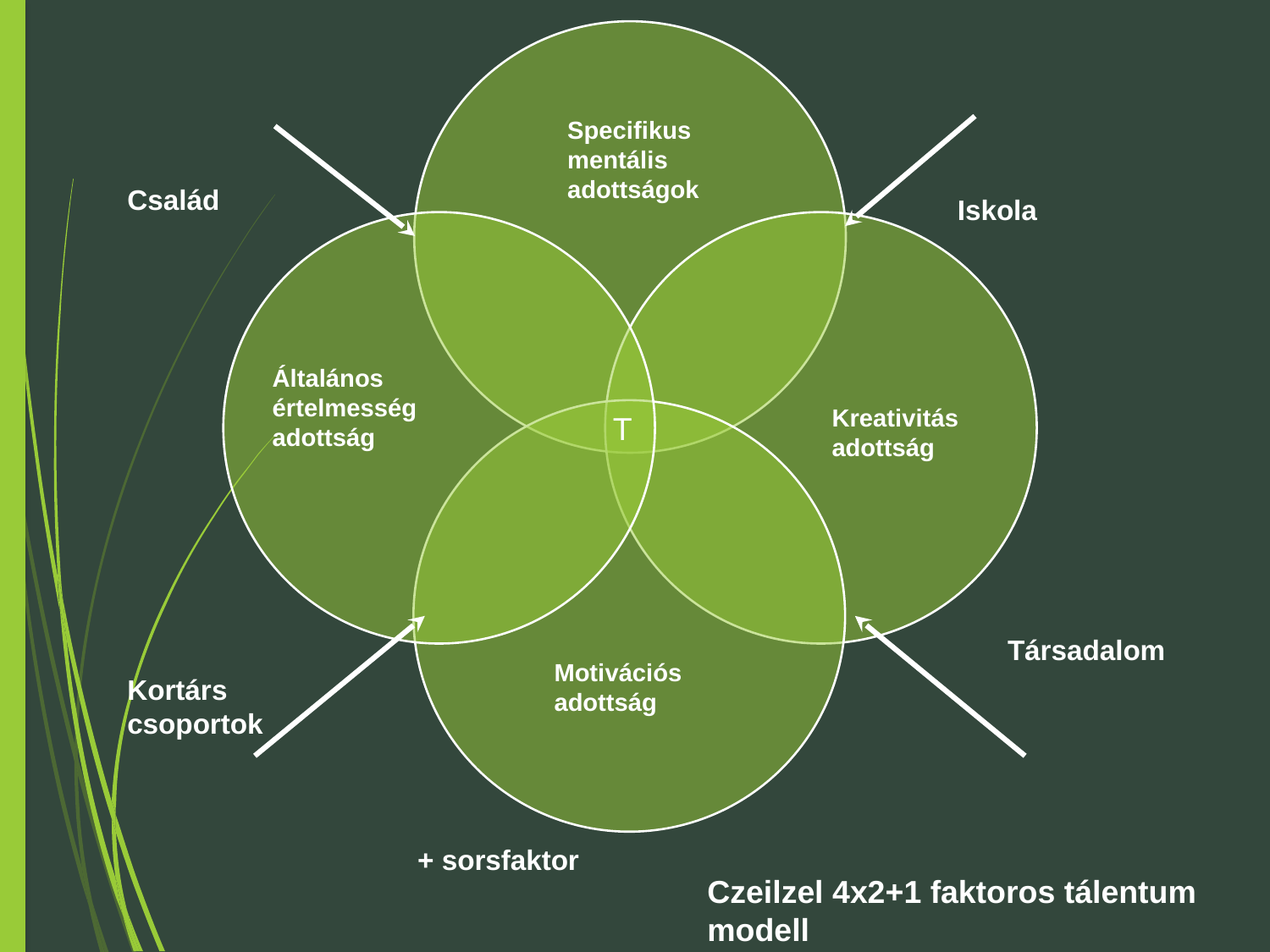

Specifikus mentális adottságok

Család
Iskola
Általános értelmesség adottság
Kreativitás adottság
T

Társadalom
Motivációs adottság
Kortárs csoportok
+ sorsfaktor
Czeilzel 4x2+1 faktoros tálentum modell